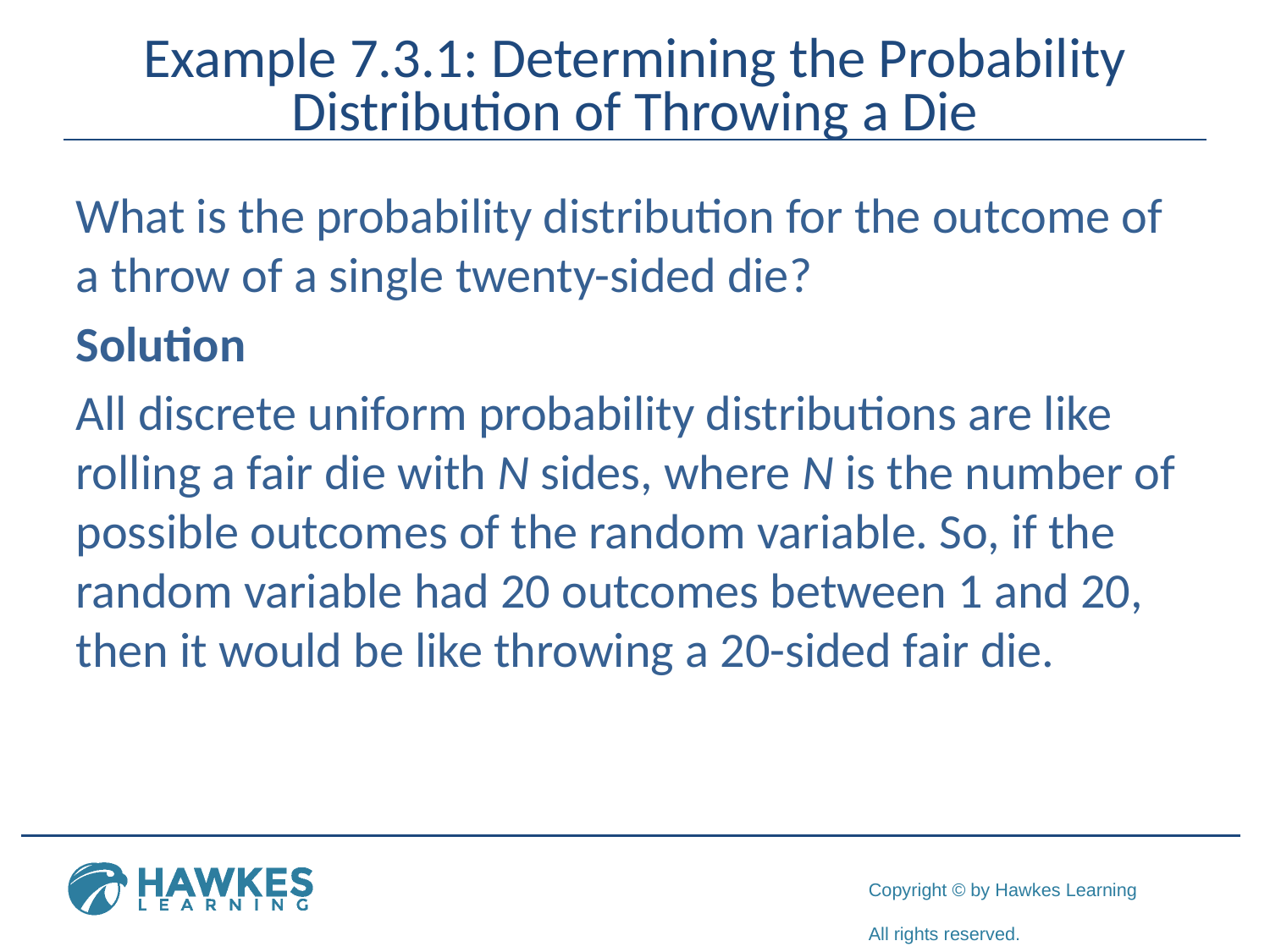

# Example 7.3.1: Determining the Probability Distribution of Throwing a Die
What is the probability distribution for the outcome of a throw of a single twenty-sided die?
Solution
All discrete uniform probability distributions are like rolling a fair die with N sides, where N is the number of possible outcomes of the random variable. So, if the random variable had 20 outcomes between 1 and 20, then it would be like throwing a 20-sided fair die.